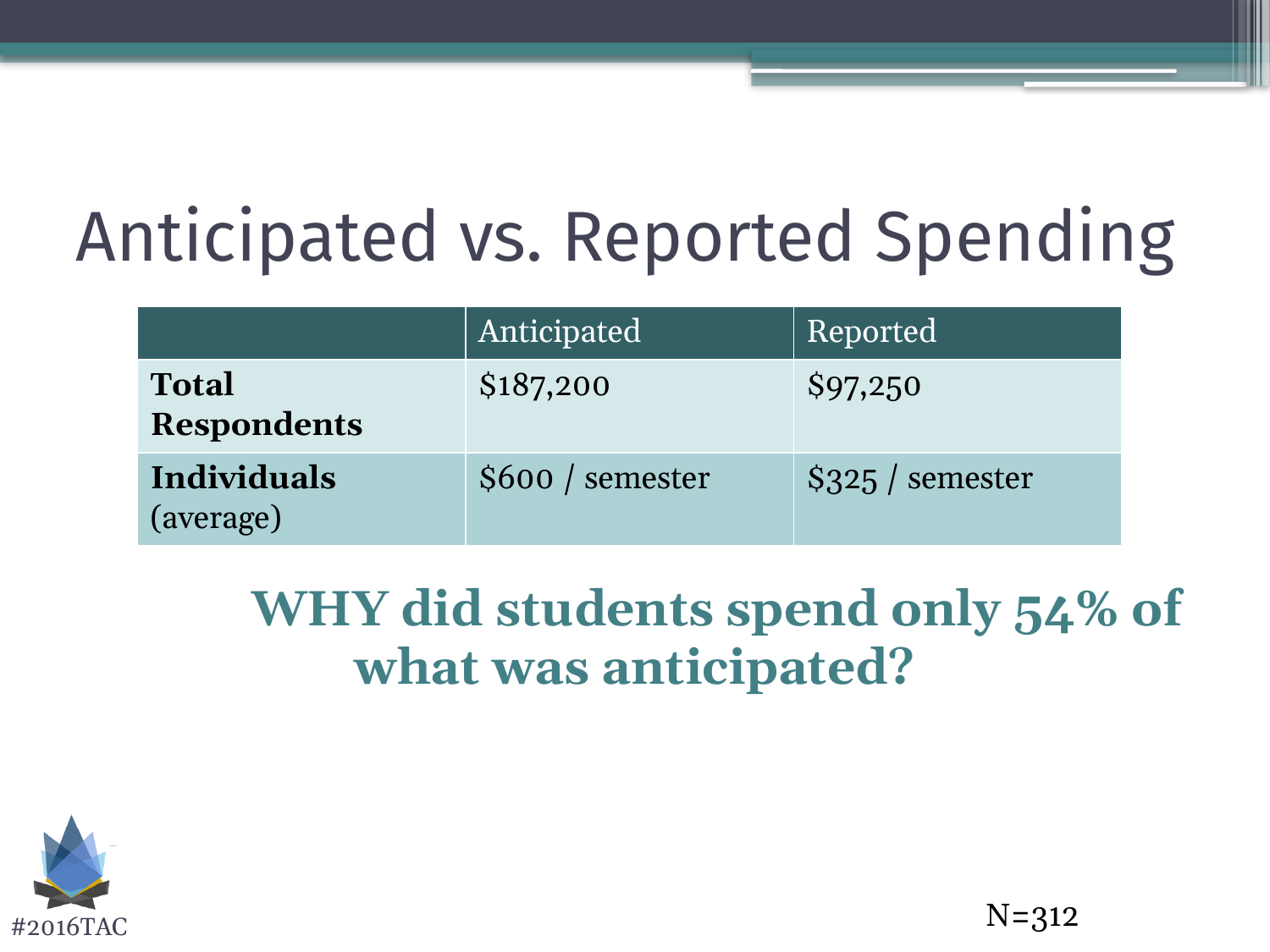

# Anticipated vs. Reported Spending
|  | Anticipated | Reported |
| --- | --- | --- |
| Total Respondents | $187,200 | $97,250 |
| Individuals (average) | $600 / semester | $325 / semester |

	   WHY did students spend only 54% of what was anticipated?
N=312